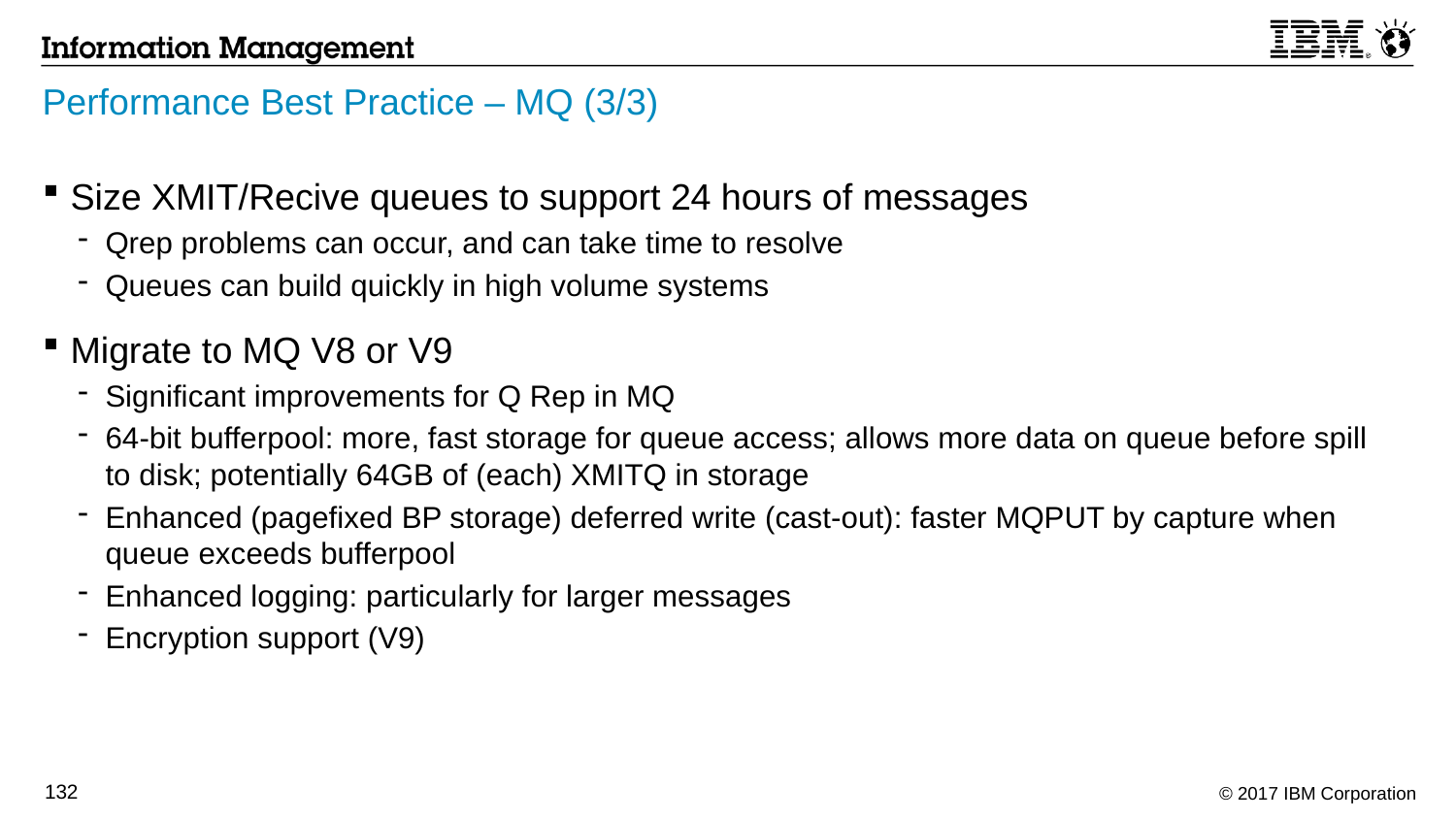

# Performance Best Practice – MQ (3/3)
Size XMIT/Recive queues to support 24 hours of messages
Qrep problems can occur, and can take time to resolve
Queues can build quickly in high volume systems
Migrate to MQ V8 or V9
Significant improvements for Q Rep in MQ
64-bit bufferpool: more, fast storage for queue access; allows more data on queue before spill to disk; potentially 64GB of (each) XMITQ in storage
Enhanced (pagefixed BP storage) deferred write (cast-out): faster MQPUT by capture when queue exceeds bufferpool
Enhanced logging: particularly for larger messages
Encryption support (V9)